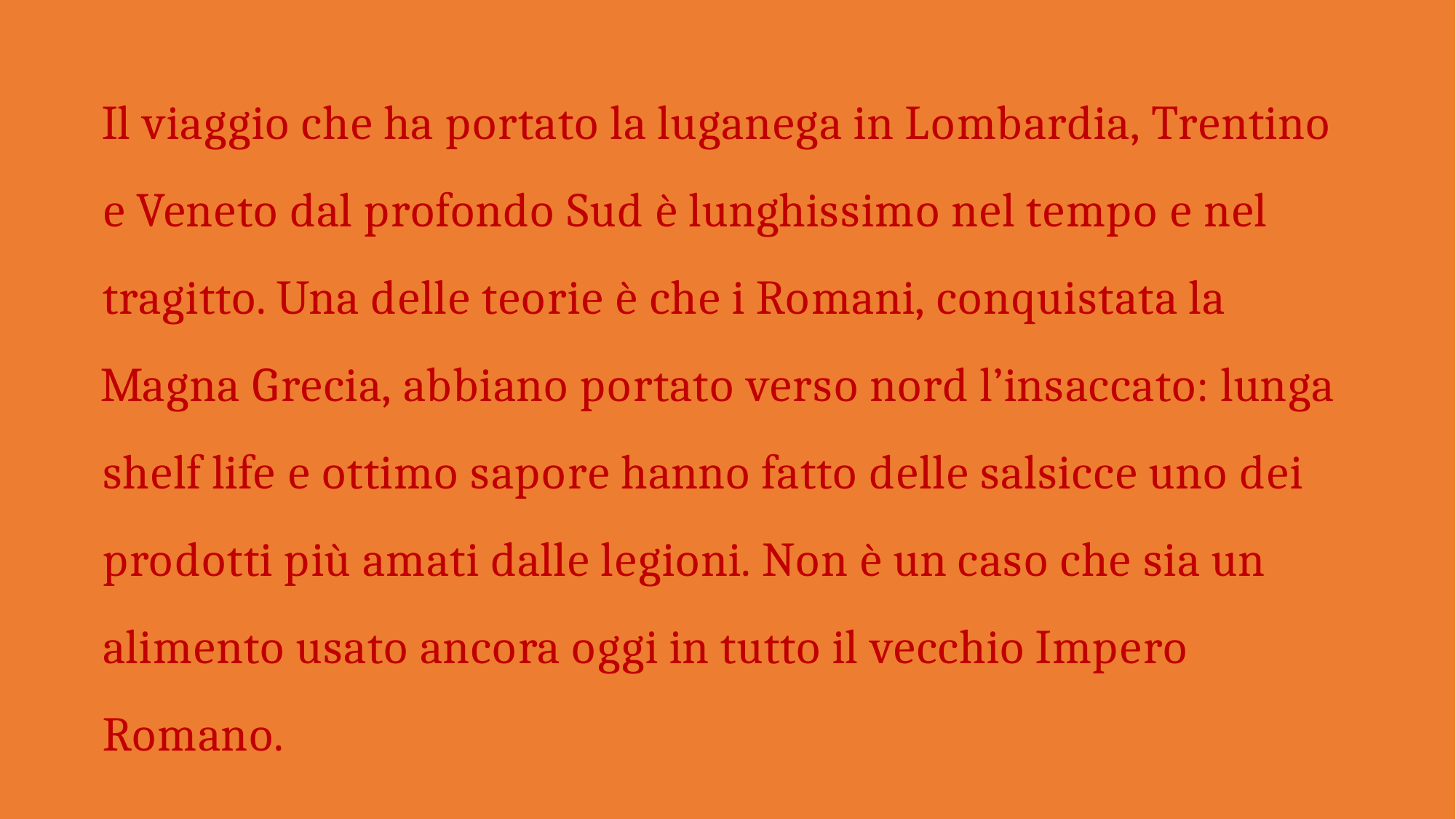

Il viaggio che ha portato la luganega in Lombardia, Trentino e Veneto dal profondo Sud è lunghissimo nel tempo e nel tragitto. Una delle teorie è che i Romani, conquistata la Magna Grecia, abbiano portato verso nord l’insaccato: lunga shelf life e ottimo sapore hanno fatto delle salsicce uno dei prodotti più amati dalle legioni. Non è un caso che sia un alimento usato ancora oggi in tutto il vecchio Impero Romano.